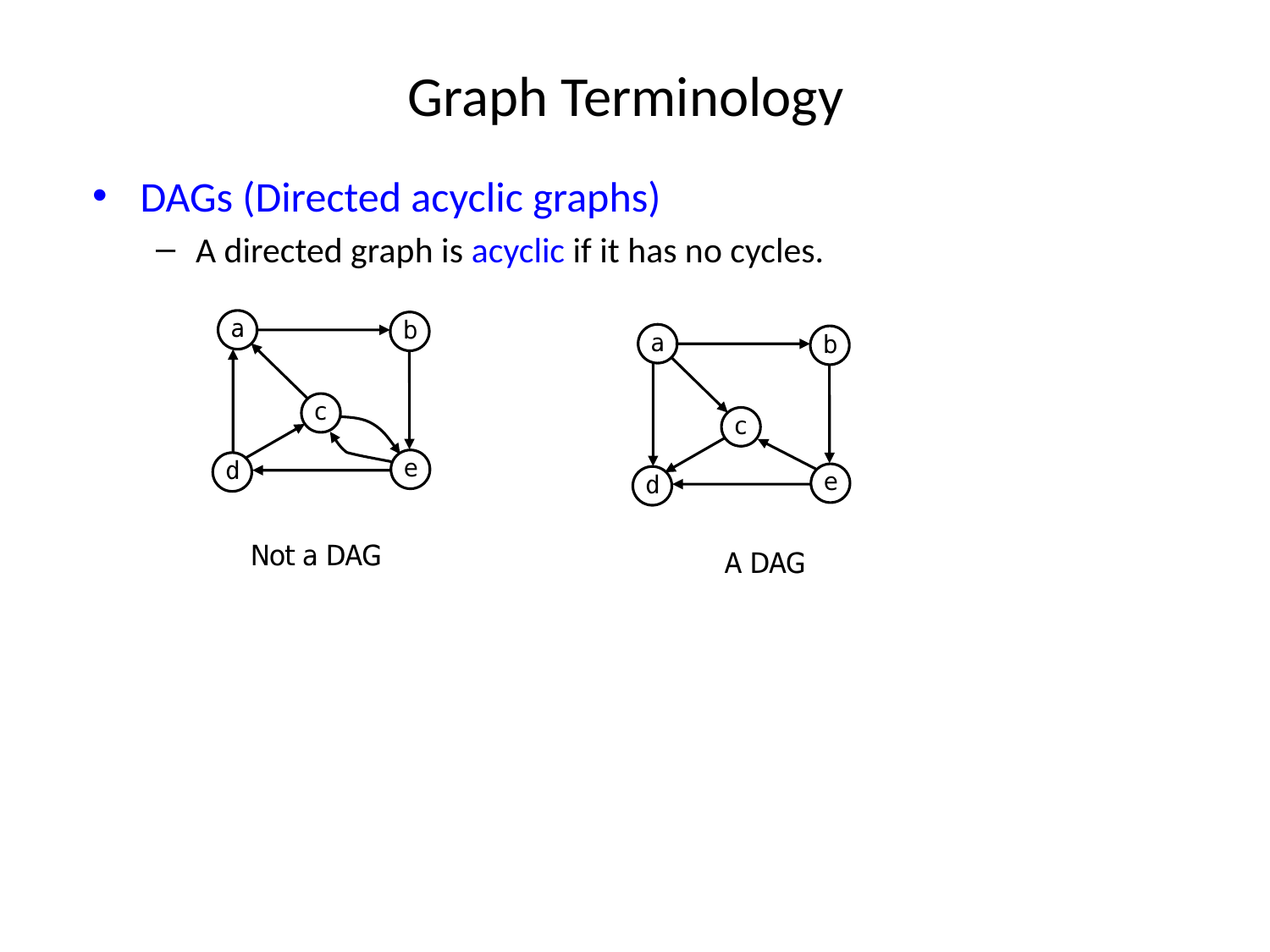

# Graph Terminology
DAGs (Directed acyclic graphs)
A directed graph is acyclic if it has no cycles.

a

b

a

b

c

c

e

d

e

d

Not a DAG
A DAG